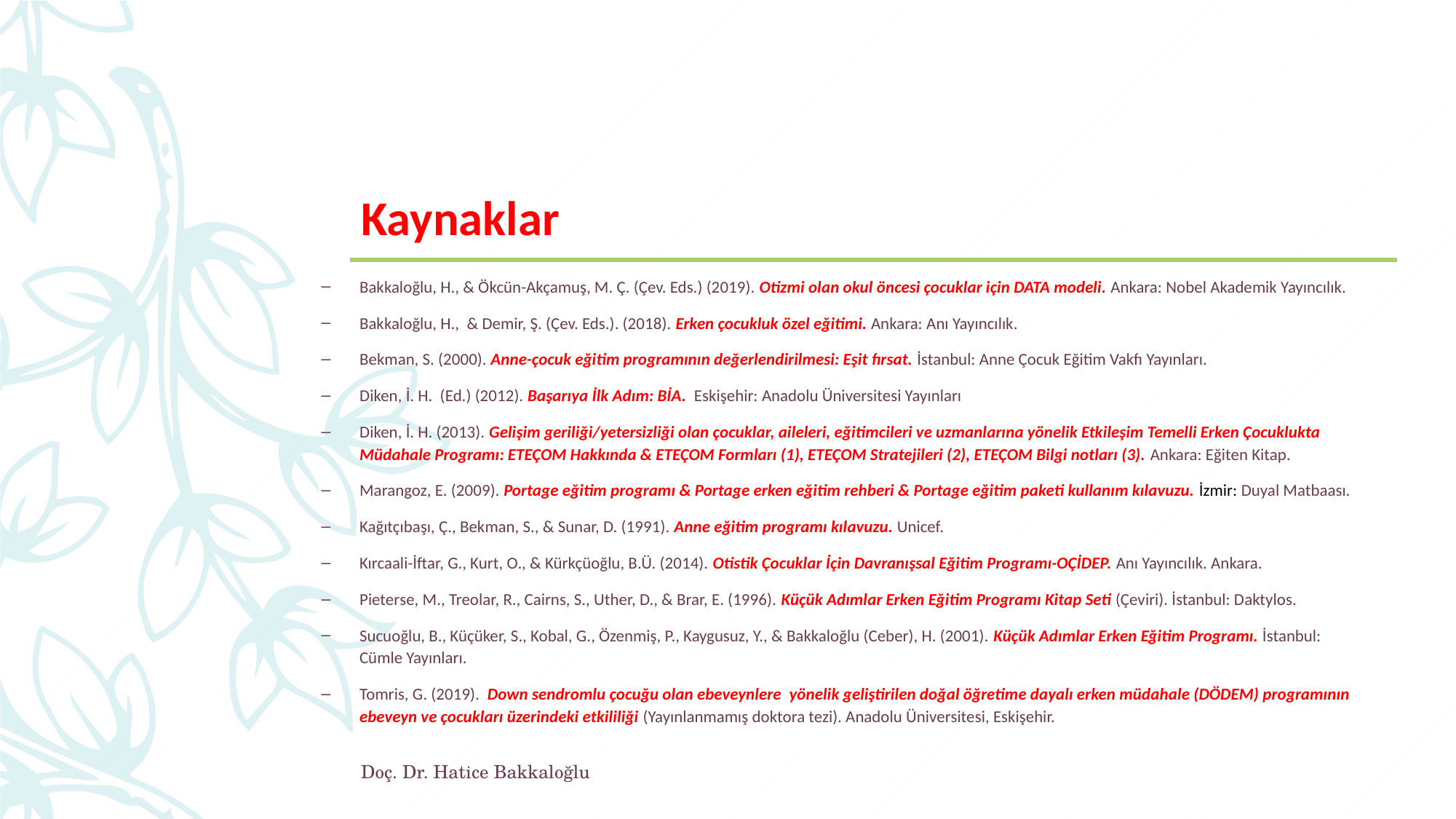

# Kaynaklar
Bakkaloğlu, H., & Ökcün-Akçamuş, M. Ç. (Çev. Eds.) (2019). Otizmi olan okul öncesi çocuklar için DATA modeli. Ankara: Nobel Akademik Yayıncılık.
Bakkaloğlu, H.,  & Demir, Ş. (Çev. Eds.). (2018). Erken çocukluk özel eğitimi. Ankara: Anı Yayıncılık.
Bekman, S. (2000). Anne-çocuk eğitim programının değerlendirilmesi: Eşit fırsat. İstanbul: Anne Çocuk Eğitim Vakfı Yayınları.
Diken, İ. H.  (Ed.) (2012). Başarıya İlk Adım: BİA.  Eskişehir: Anadolu Üniversitesi Yayınları
Diken, İ. H. (2013). Gelişim geriliği/yetersizliği olan çocuklar, aileleri, eğitimcileri ve uzmanlarına yönelik Etkileşim Temelli Erken Çocuklukta Müdahale Programı: ETEÇOM Hakkında & ETEÇOM Formları (1), ETEÇOM Stratejileri (2), ETEÇOM Bilgi notları (3). Ankara: Eğiten Kitap.
Marangoz, E. (2009). Portage eğitim programı & Portage erken eğitim rehberi & Portage eğitim paketi kullanım kılavuzu. İzmir: Duyal Matbaası.
Kağıtçıbaşı, Ç., Bekman, S., & Sunar, D. (1991). Anne eğitim programı kılavuzu. Unicef.
Kırcaali-İftar, G., Kurt, O., & Kürkçüoğlu, B.Ü. (2014). Otistik Çocuklar İçin Davranışsal Eğitim Programı-OÇİDEP. Anı Yayıncılık. Ankara.
Pieterse, M., Treolar, R., Cairns, S., Uther, D., & Brar, E. (1996). Küçük Adımlar Erken Eğitim Programı Kitap Seti (Çeviri). İstanbul: Daktylos.
Sucuoğlu, B., Küçüker, S., Kobal, G., Özenmiş, P., Kaygusuz, Y., & Bakkaloğlu (Ceber), H. (2001). Küçük Adımlar Erken Eğitim Programı. İstanbul: Cümle Yayınları.
Tomris, G. (2019).  Down sendromlu çocuğu olan ebeveynlere  yönelik geliştirilen doğal öğretime dayalı erken müdahale (DÖDEM) programının ebeveyn ve çocukları üzerindeki etkililiği (Yayınlanmamış doktora tezi). Anadolu Üniversitesi, Eskişehir.
Doç. Dr. Hatice Bakkaloğlu